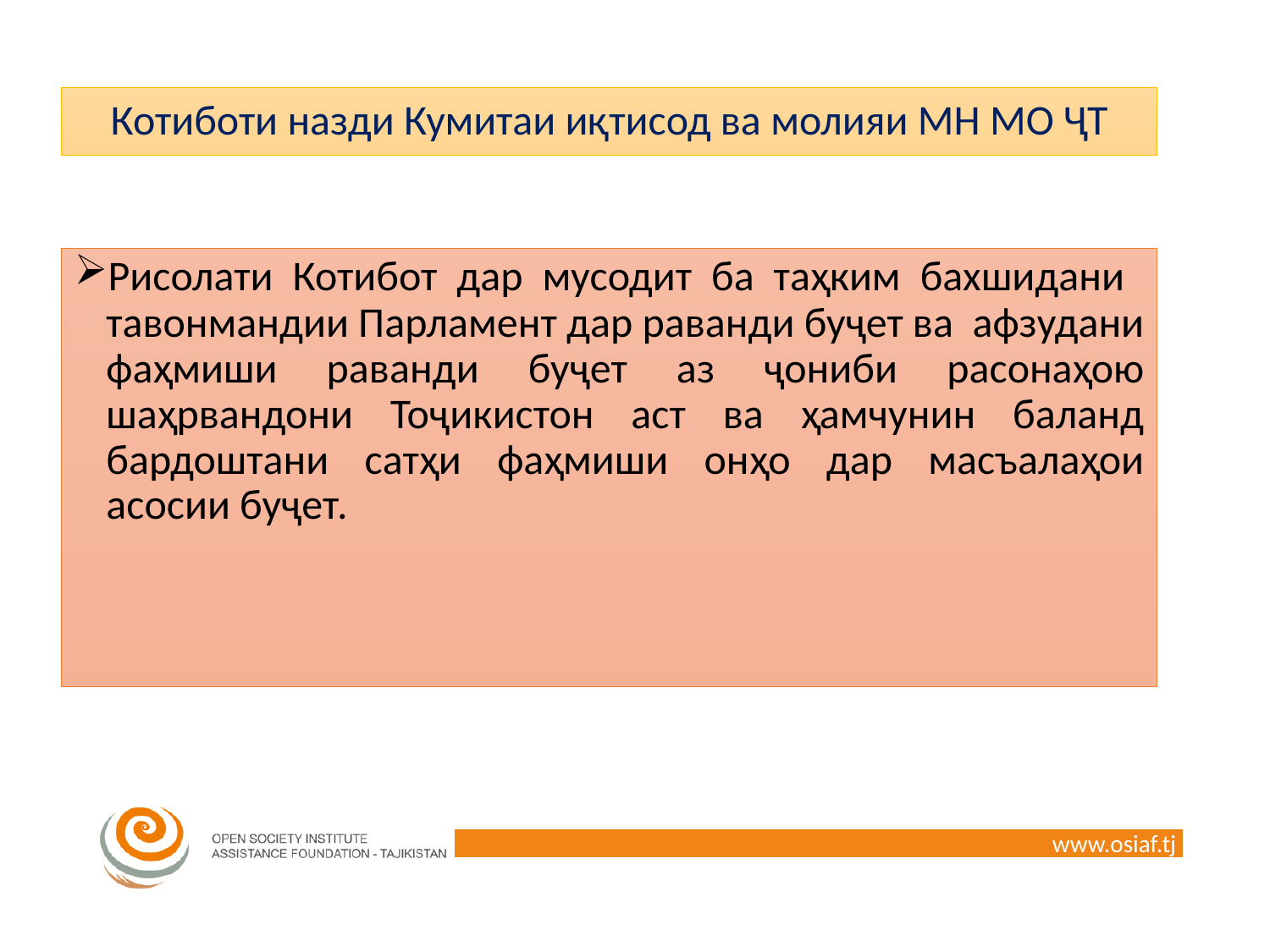

# Котиботи назди Кумитаи иқтисод ва молияи МН МО ҶТ
Рисолати Котибот дар мусодит ба таҳким бахшидани  тавонмандии Парламент дар раванди буҷет ва  афзудани фаҳмиши раванди буҷет аз ҷониби расонаҳою шаҳрвандони Тоҷикистон аст ва ҳамчунин баланд бардоштани сатҳи фаҳмиши онҳо дар масъалаҳои асосии буҷет.